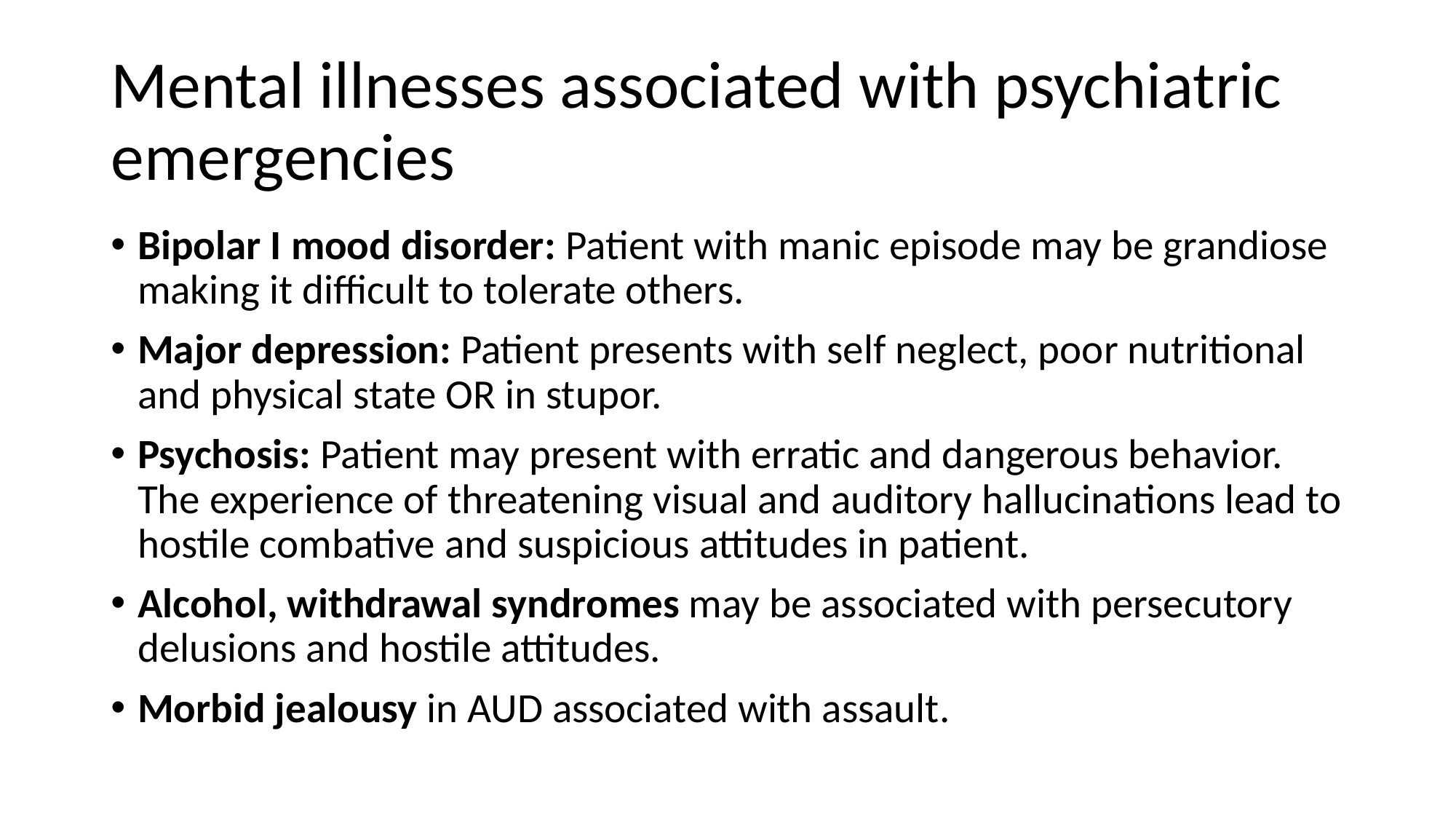

# Mental illnesses associated with psychiatric emergencies
Bipolar I mood disorder: Patient with manic episode may be grandiose making it difficult to tolerate others.
Major depression: Patient presents with self neglect, poor nutritional and physical state OR in stupor.
Psychosis: Patient may present with erratic and dangerous behavior. The experience of threatening visual and auditory hallucinations lead to hostile combative and suspicious attitudes in patient.
Alcohol, withdrawal syndromes may be associated with persecutory delusions and hostile attitudes.
Morbid jealousy in AUD associated with assault.